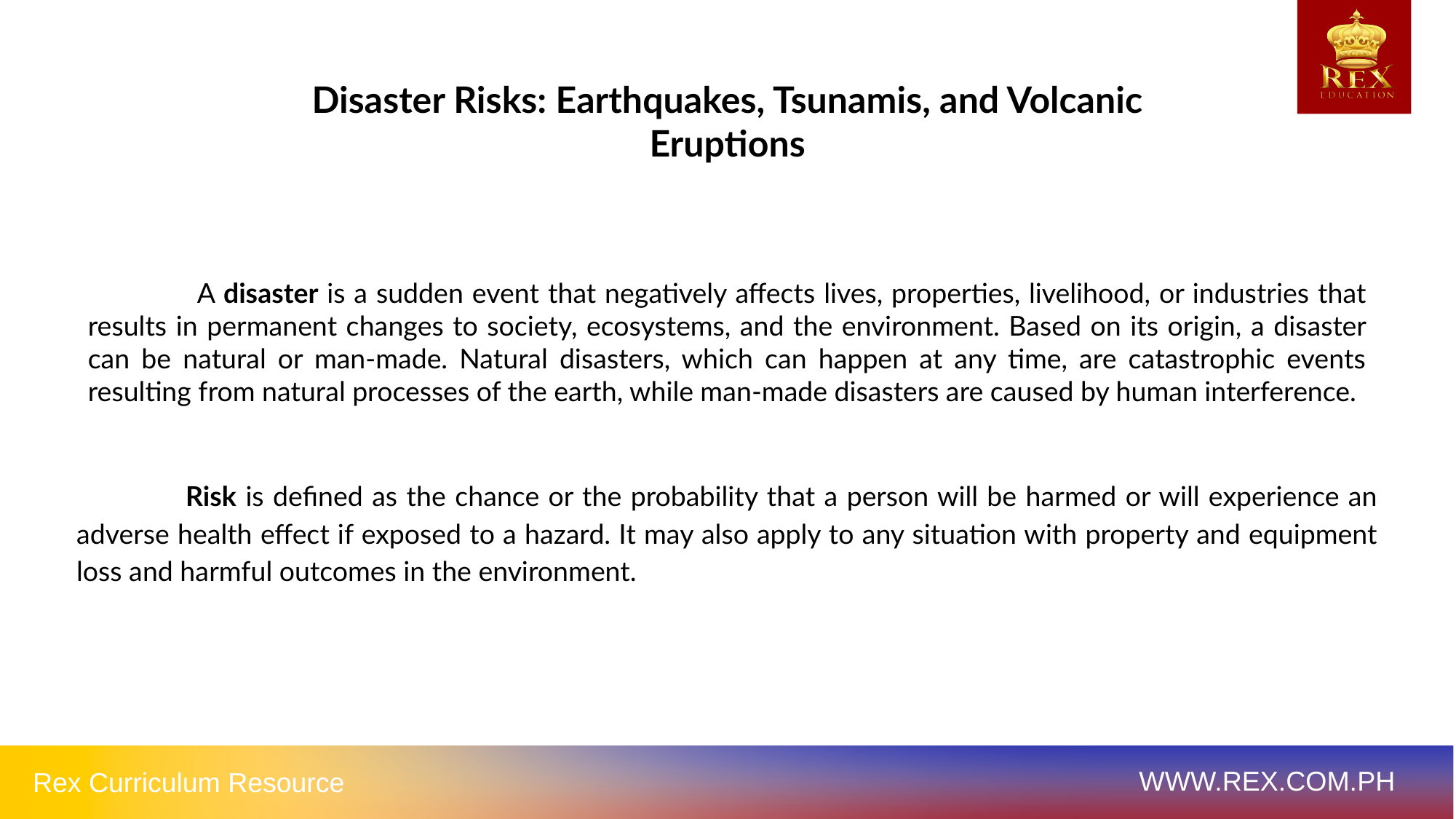

Disaster Risks: Earthquakes, Tsunamis, and Volcanic Eruptions
	A disaster is a sudden event that negatively affects lives, properties, livelihood, or industries that results in permanent changes to society, ecosystems, and the environment. Based on its origin, a disaster can be natural or man-made. Natural disasters, which can happen at any time, are catastrophic events resulting from natural processes of the earth, while man-made disasters are caused by human interference.
	Risk is defined as the chance or the probability that a person will be harmed or will experience an adverse health effect if exposed to a hazard. It may also apply to any situation with property and equipment loss and harmful outcomes in the environment.